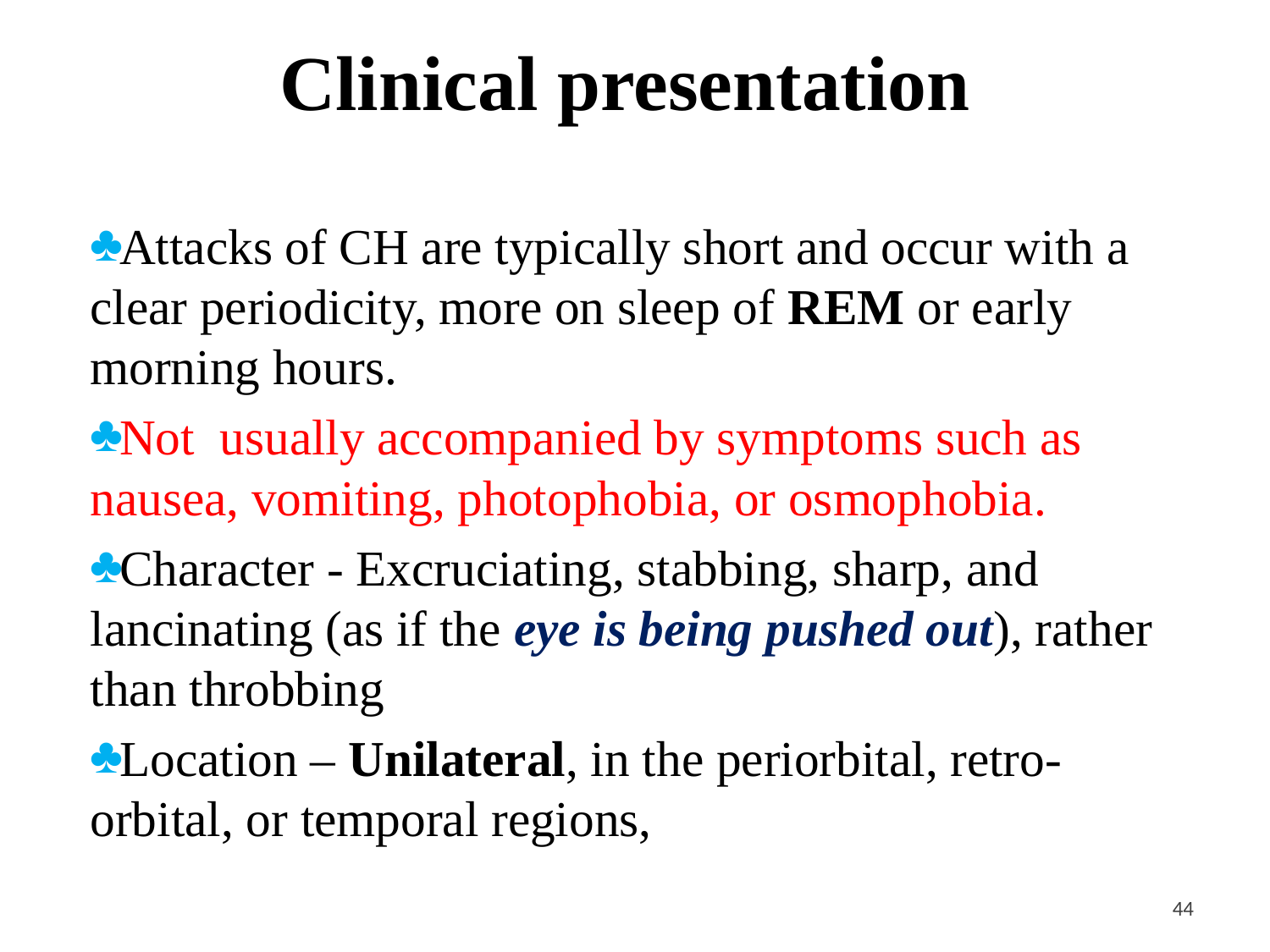

# Clinical presentation

Attacks of CH are typically short and occur with a clear periodicity, more on sleep of REM or early morning hours.
Not  usually accompanied by symptoms such as nausea, vomiting, photophobia, or osmophobia.
Character - Excruciating, stabbing, sharp, and lancinating (as if the eye is being pushed out), rather than throbbing
Location – Unilateral, in the periorbital, retro-orbital, or temporal regions,

44